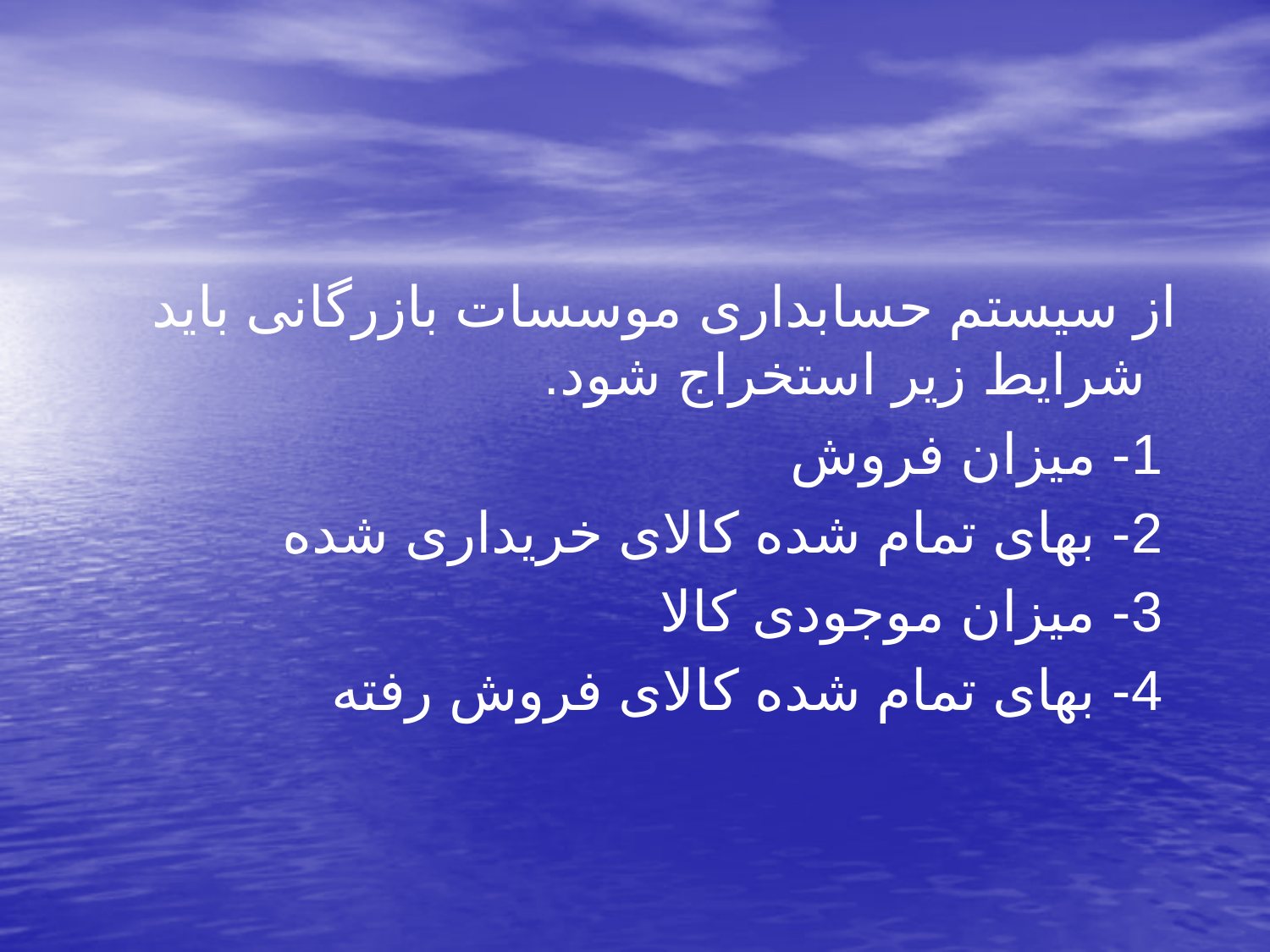

از سیستم حسابداری موسسات بازرگانی باید شرایط زیر استخراج شود.
  1- میزان فروش
  2- بهای تمام شده کالای خریداری شده
  3- میزان موجودی کالا
  4- بهای تمام شده کالای فروش رفته